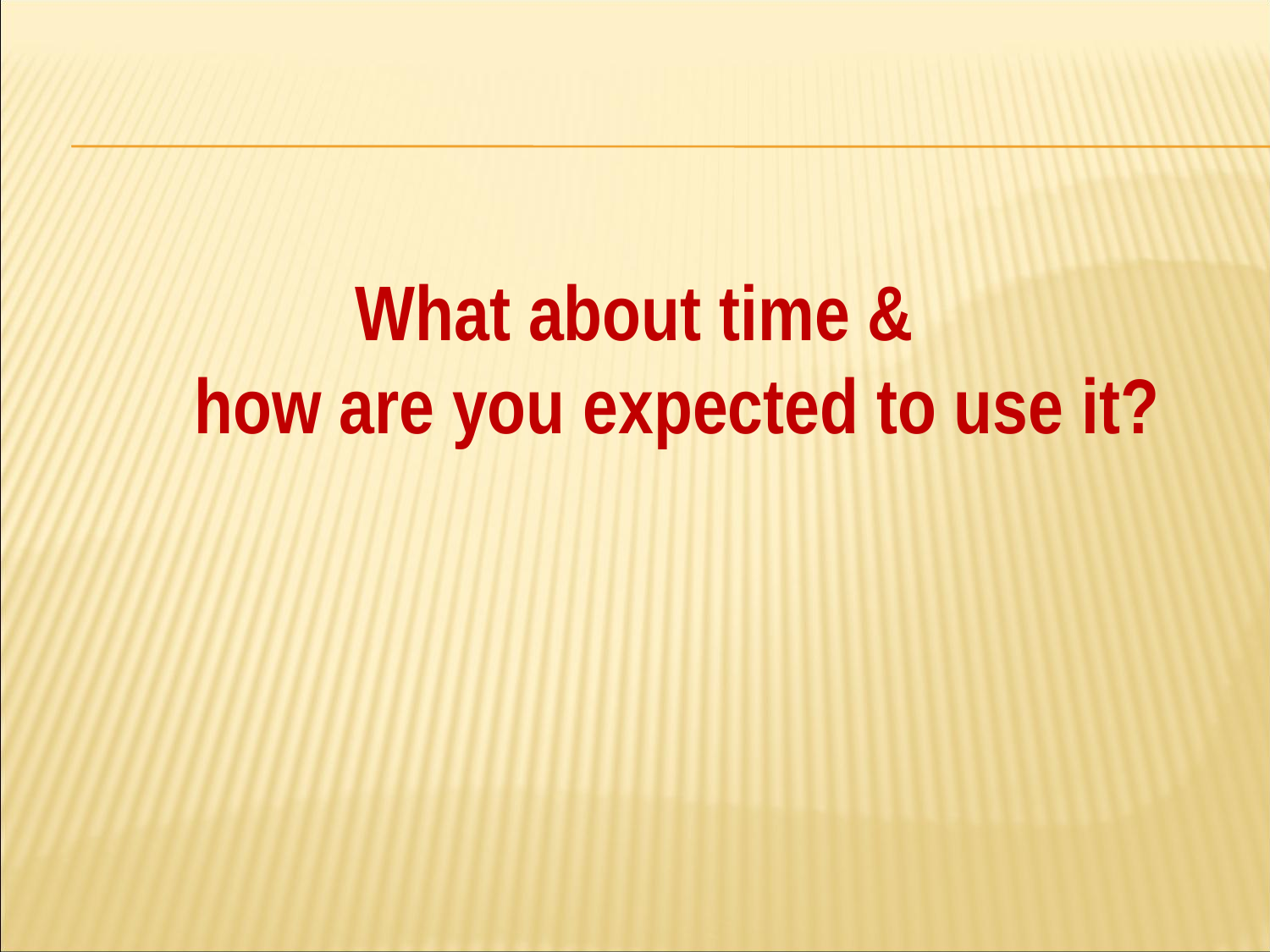

#

What about time &
how are you expected to use it?